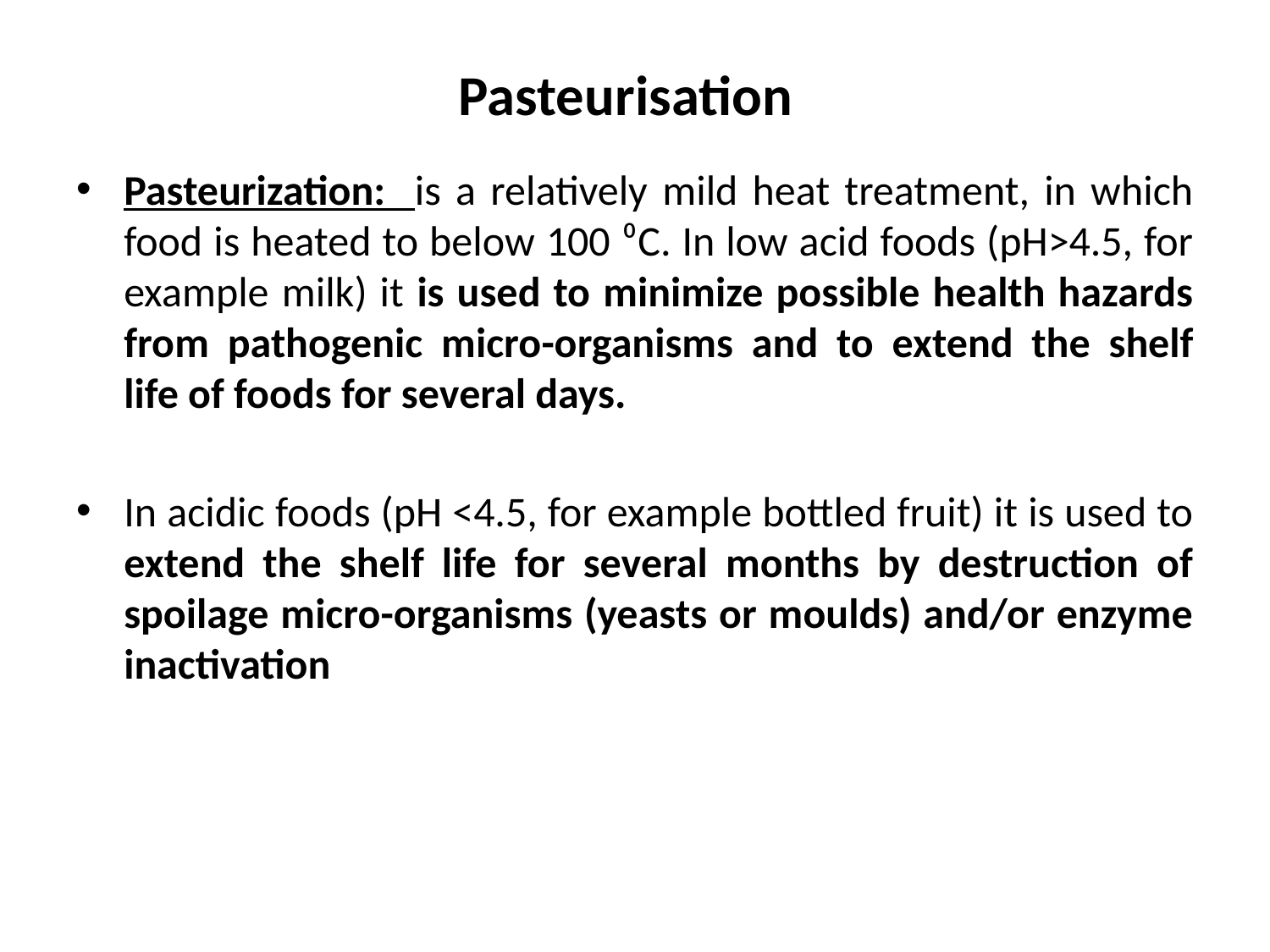

# Pasteurisation
Pasteurization:  is a relatively mild heat treatment, in which food is heated to below 100 ⁰C. In low acid foods (pH>4.5, for example milk) it is used to minimize possible health hazards from pathogenic micro-organisms and to extend the shelf life of foods for several days.

In acidic foods (pH <4.5, for example bottled fruit) it is used to extend the shelf life for several months by destruction of spoilage micro-organisms (yeasts or moulds) and/or enzyme inactivation